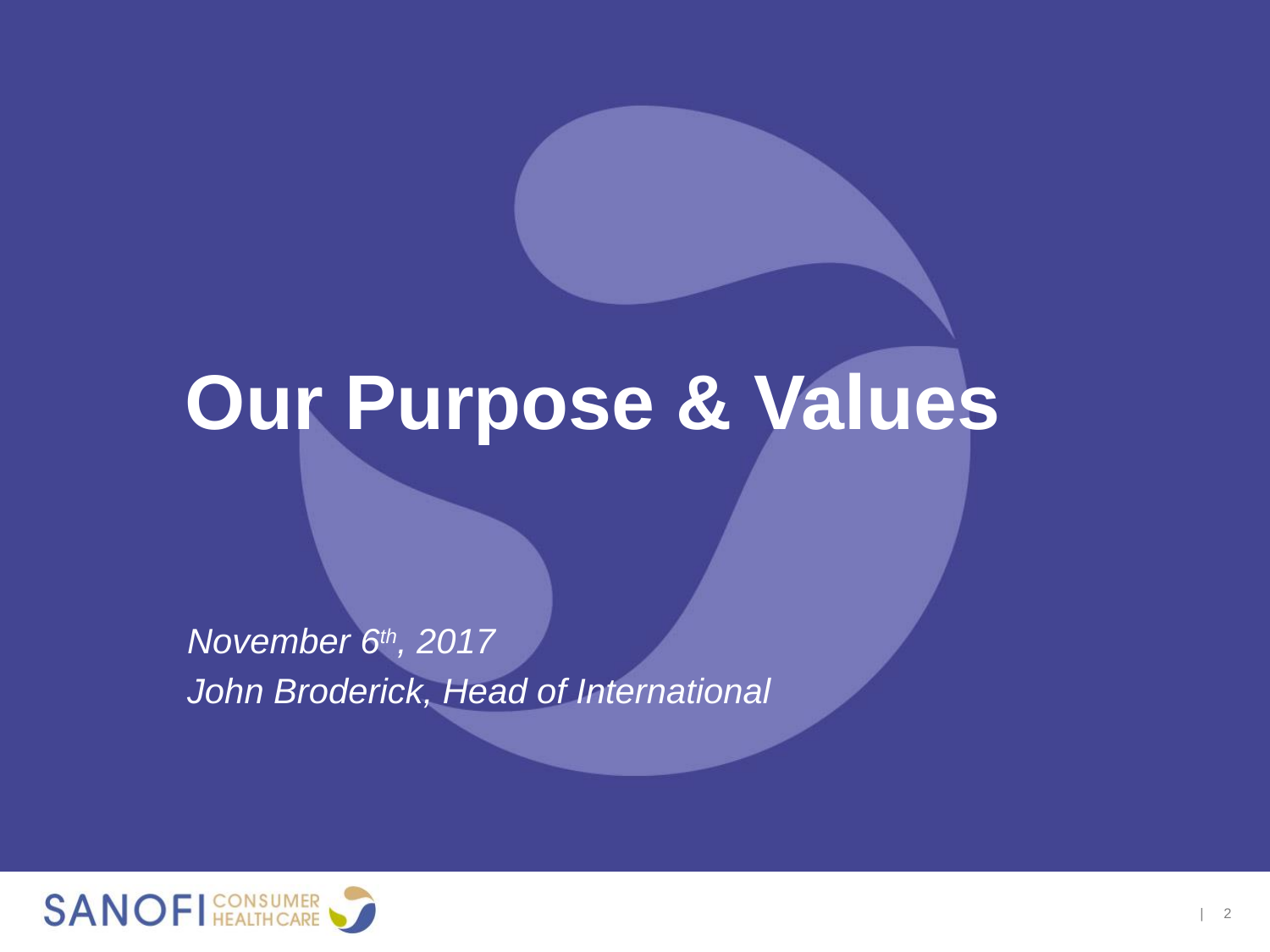

# Our Purpose & Values

November 6th, 2017
John Broderick, Head of International
|        2